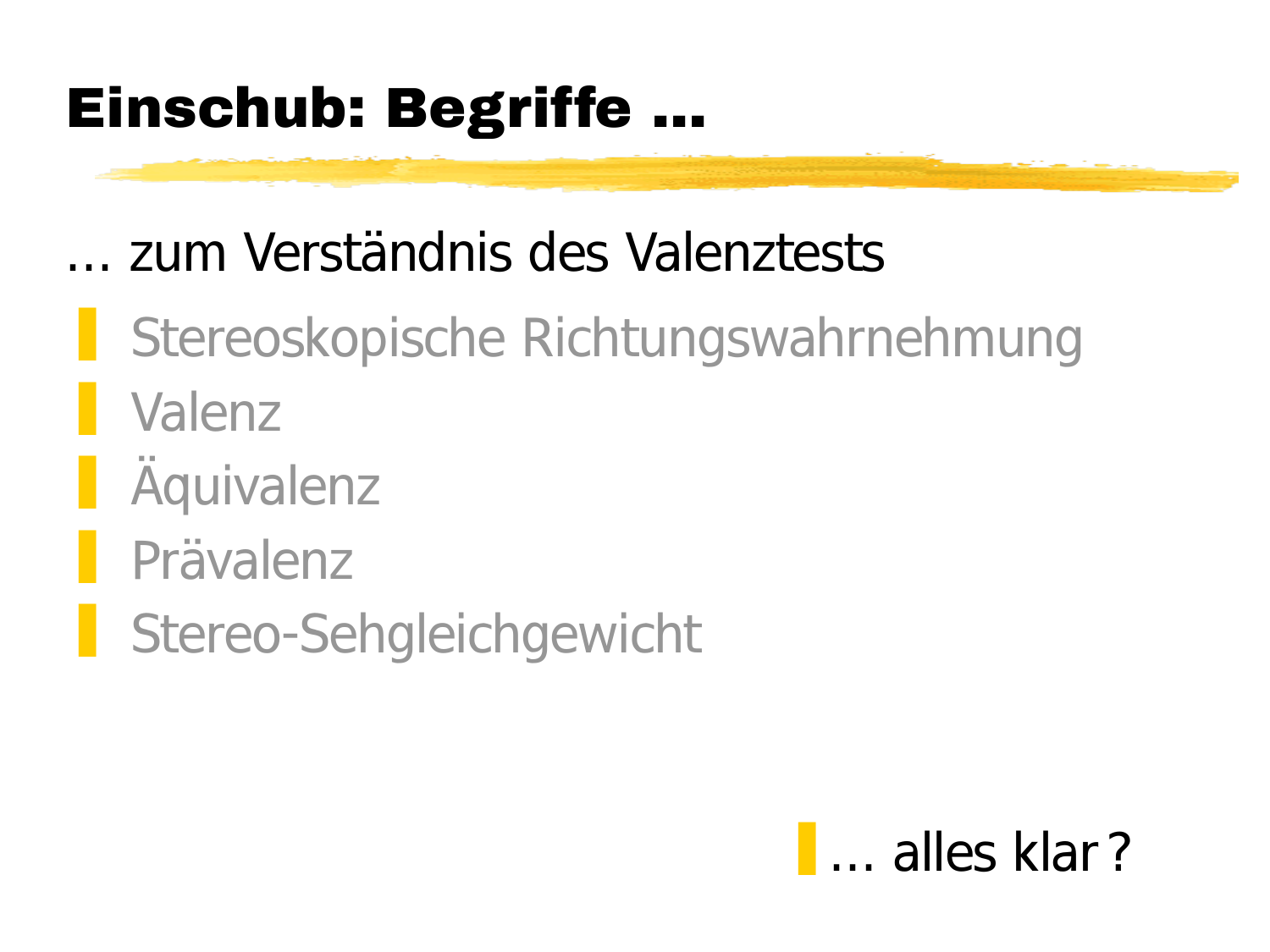

# Einschub: Begriffe ...
... zum Verständnis des Valenztests
Stereoskopische Richtungswahrnehmung
Valenz
Äquivalenz
Prävalenz
Stereo-Sehgleichgewicht
... alles klar ?